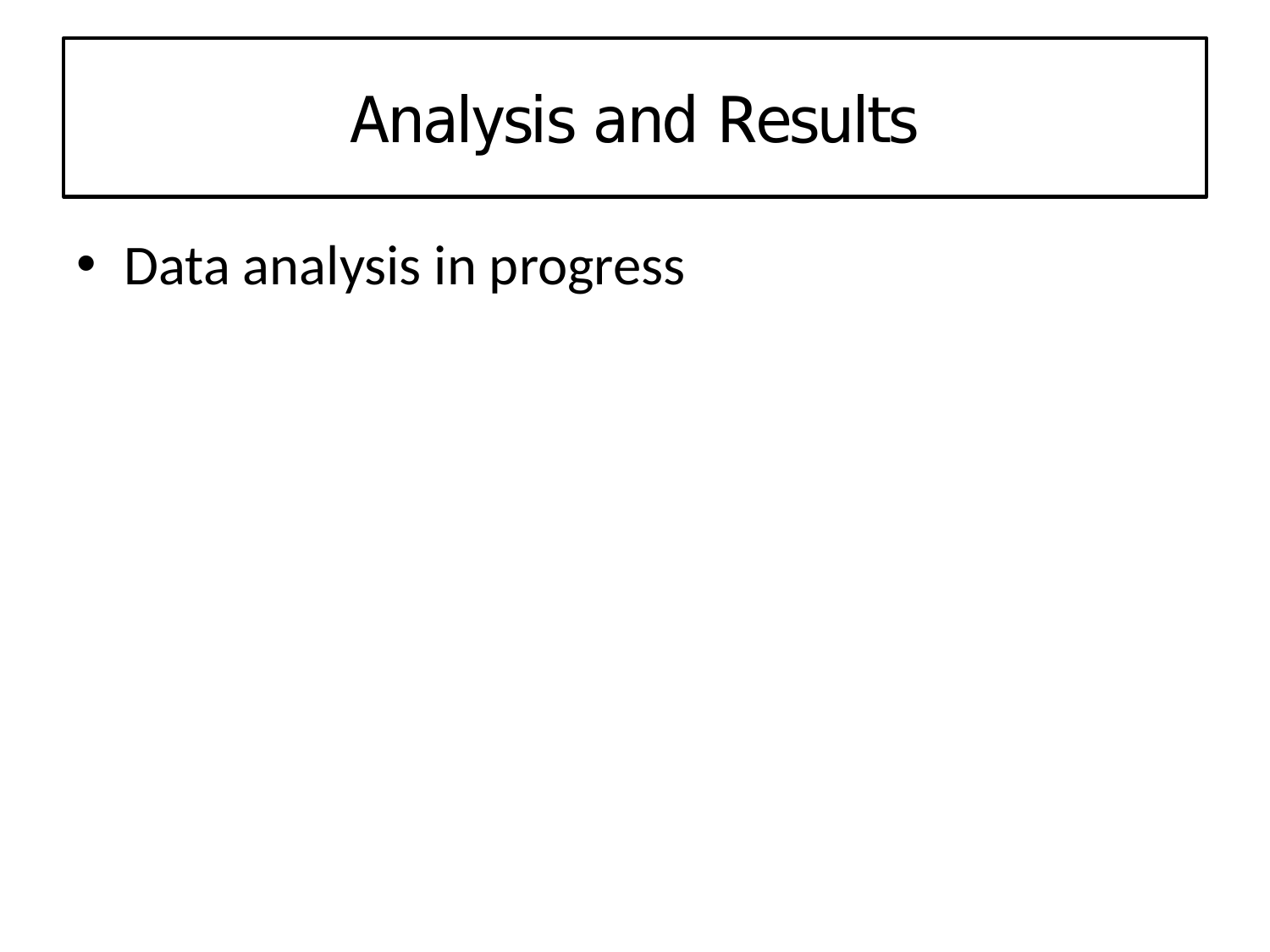

# Analysis and Results
Data analysis in progress